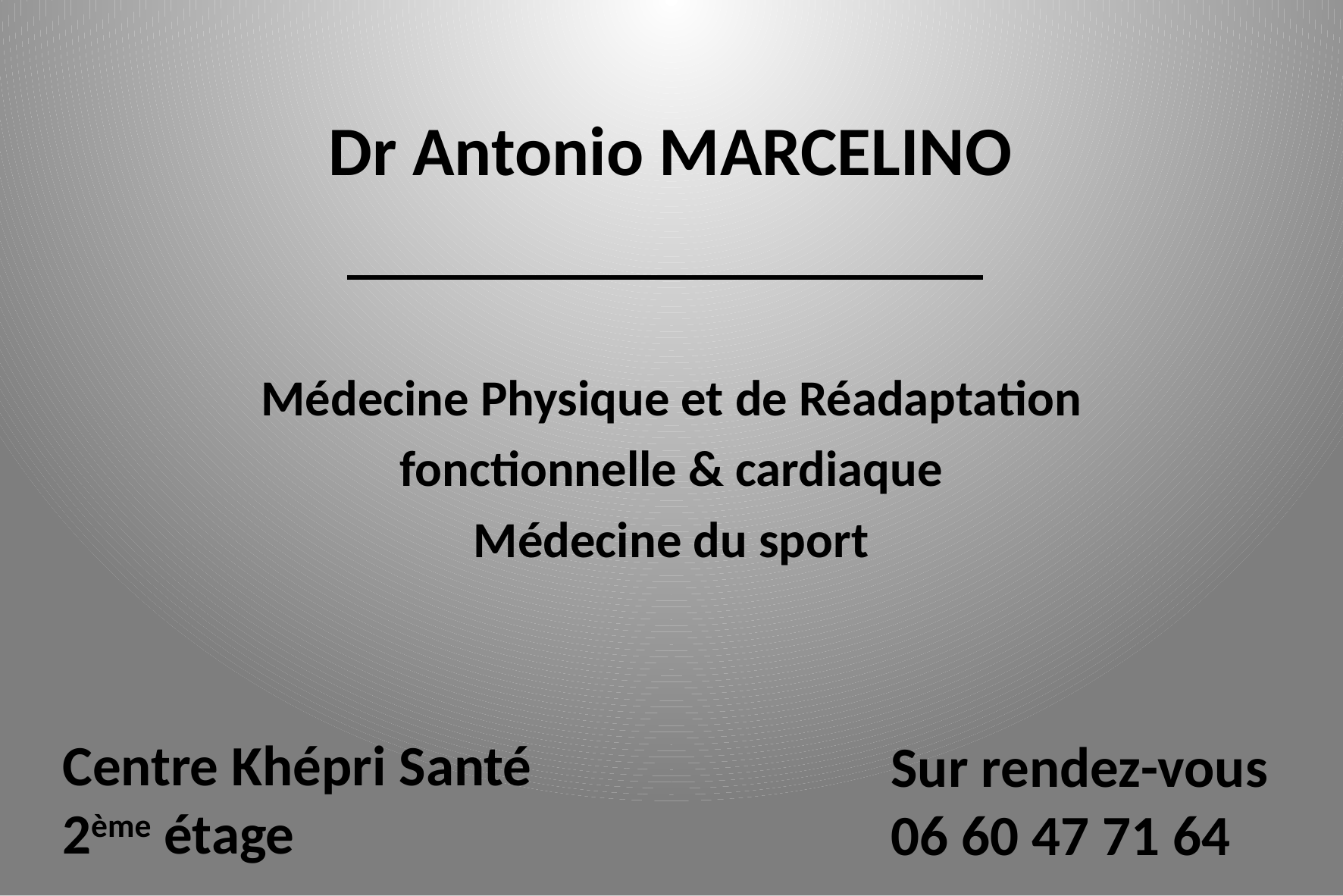

Dr Antonio MARCELINO
Médecine Physique et de Réadaptation
fonctionnelle & cardiaque
Médecine du sport
Centre Khépri Santé
2ème étage
Sur rendez-vous
06 60 47 71 64